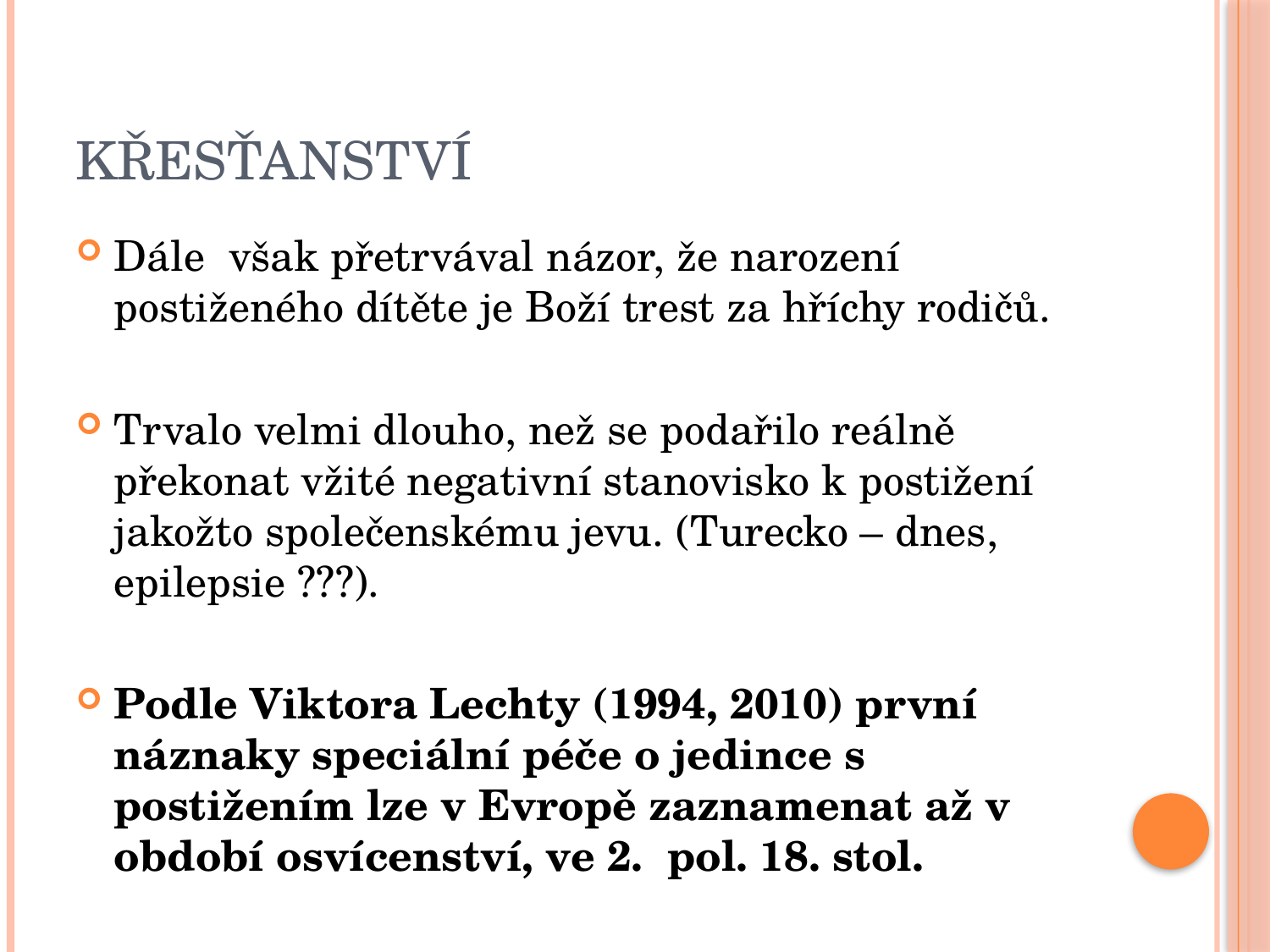

# Křesťanství
Dále  však přetrvával názor, že narození postiženého dítěte je Boží trest za hříchy rodičů.

Trvalo velmi dlouho, než se podařilo reálně překonat vžité negativní stanovisko k postižení jakožto společenskému jevu. (Turecko – dnes, epilepsie ???).

Podle Viktora Lechty (1994, 2010) první náznaky speciální péče o jedince s postižením lze v Evropě zaznamenat až v období osvícenství, ve 2.  pol. 18. stol.